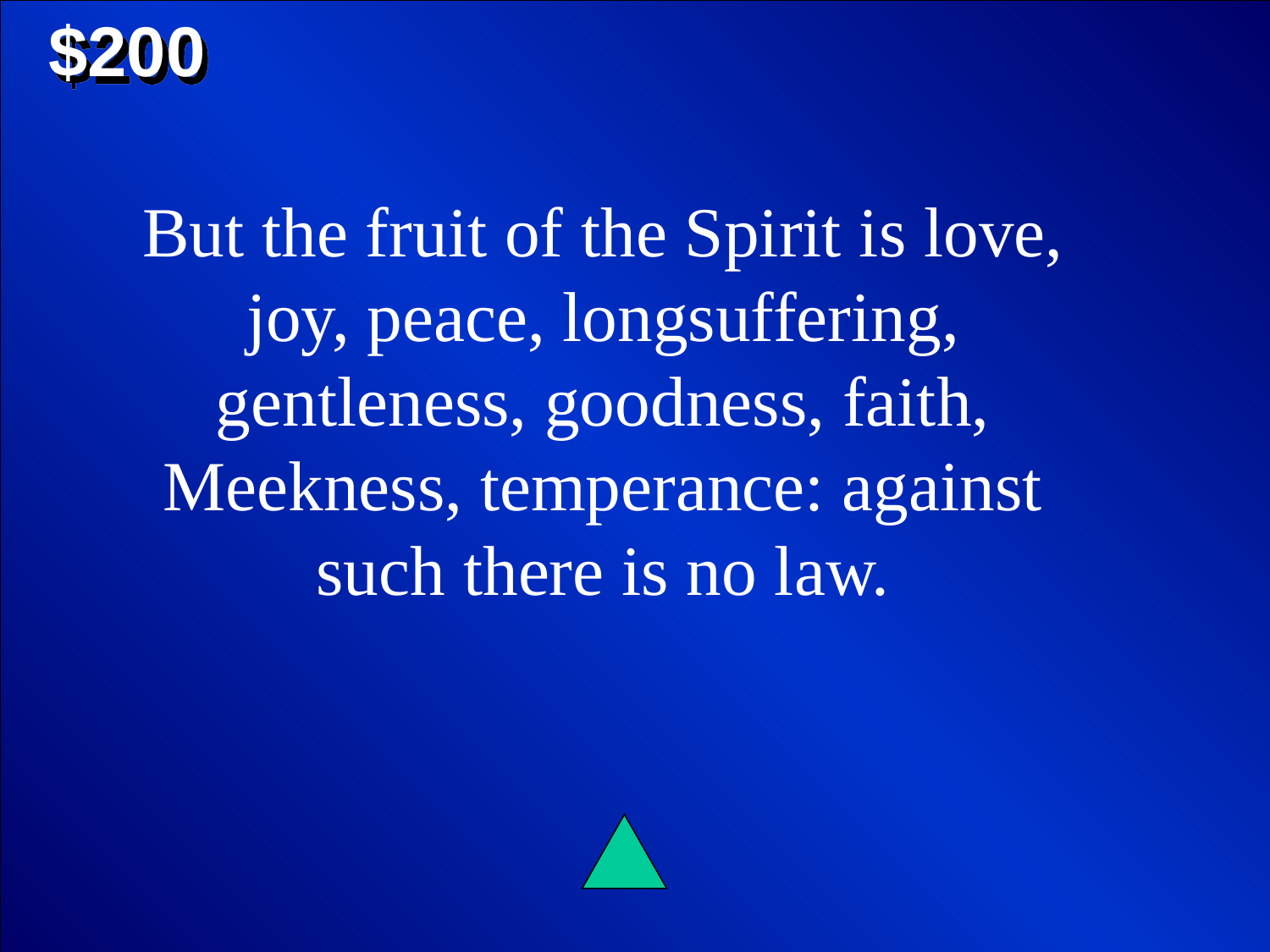

$200
But the fruit of the Spirit is love, joy, peace, longsuffering, gentleness, goodness, faith, Meekness, temperance: against such there is no law.